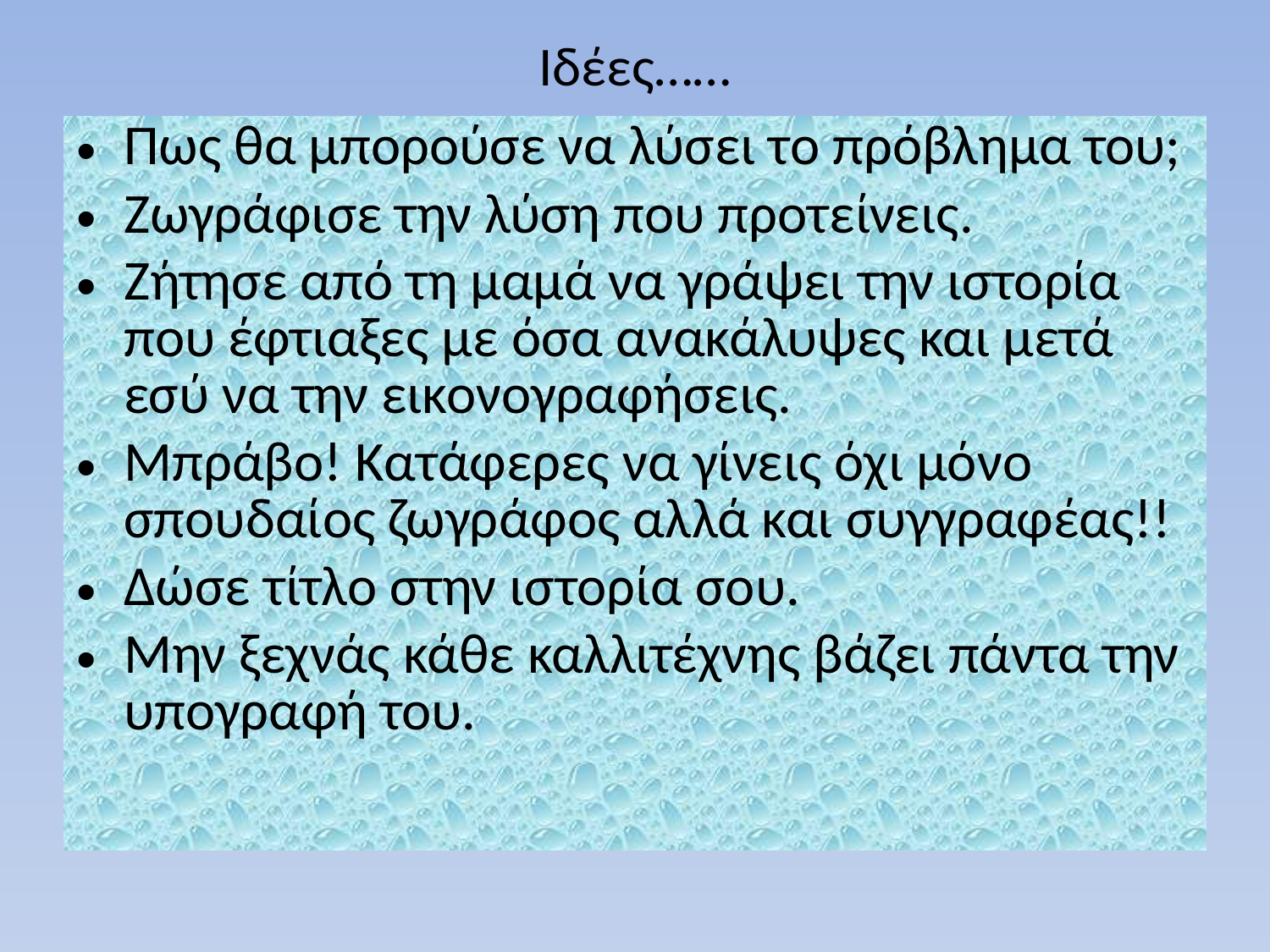

# Ιδέες……
Πως θα μπορούσε να λύσει το πρόβλημα του;
Ζωγράφισε την λύση που προτείνεις.
Ζήτησε από τη μαμά να γράψει την ιστορία που έφτιαξες με όσα ανακάλυψες και μετά εσύ να την εικονογραφήσεις.
Μπράβο! Κατάφερες να γίνεις όχι μόνο σπουδαίος ζωγράφος αλλά και συγγραφέας!!
Δώσε τίτλο στην ιστορία σου.
Μην ξεχνάς κάθε καλλιτέχνης βάζει πάντα την υπογραφή του.